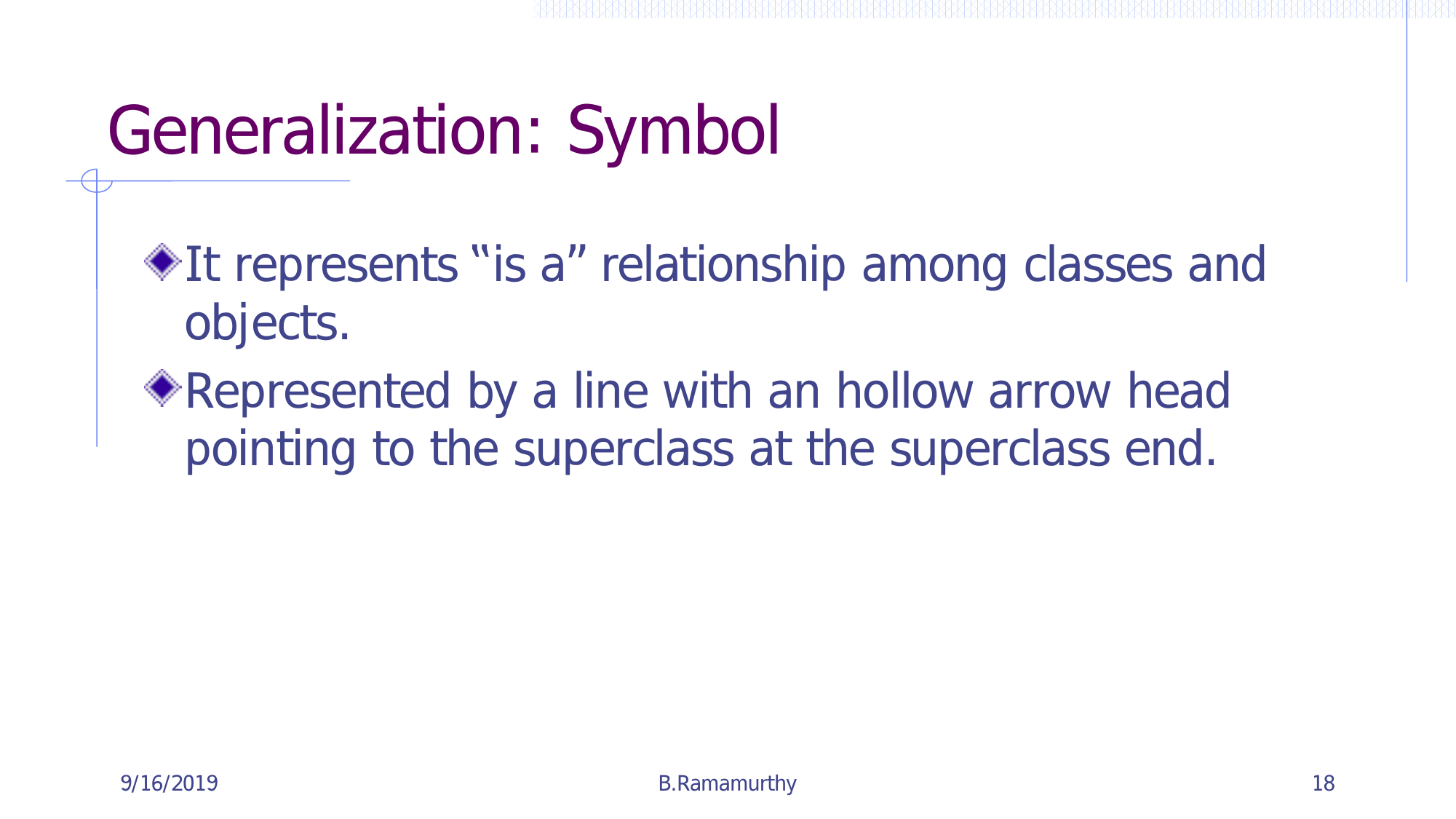

# Generalization: Symbol
It represents “is a” relationship among classes and objects.
Represented by a line with an hollow arrow head pointing to the superclass at the superclass end.
9/16/2019
B.Ramamurthy
18